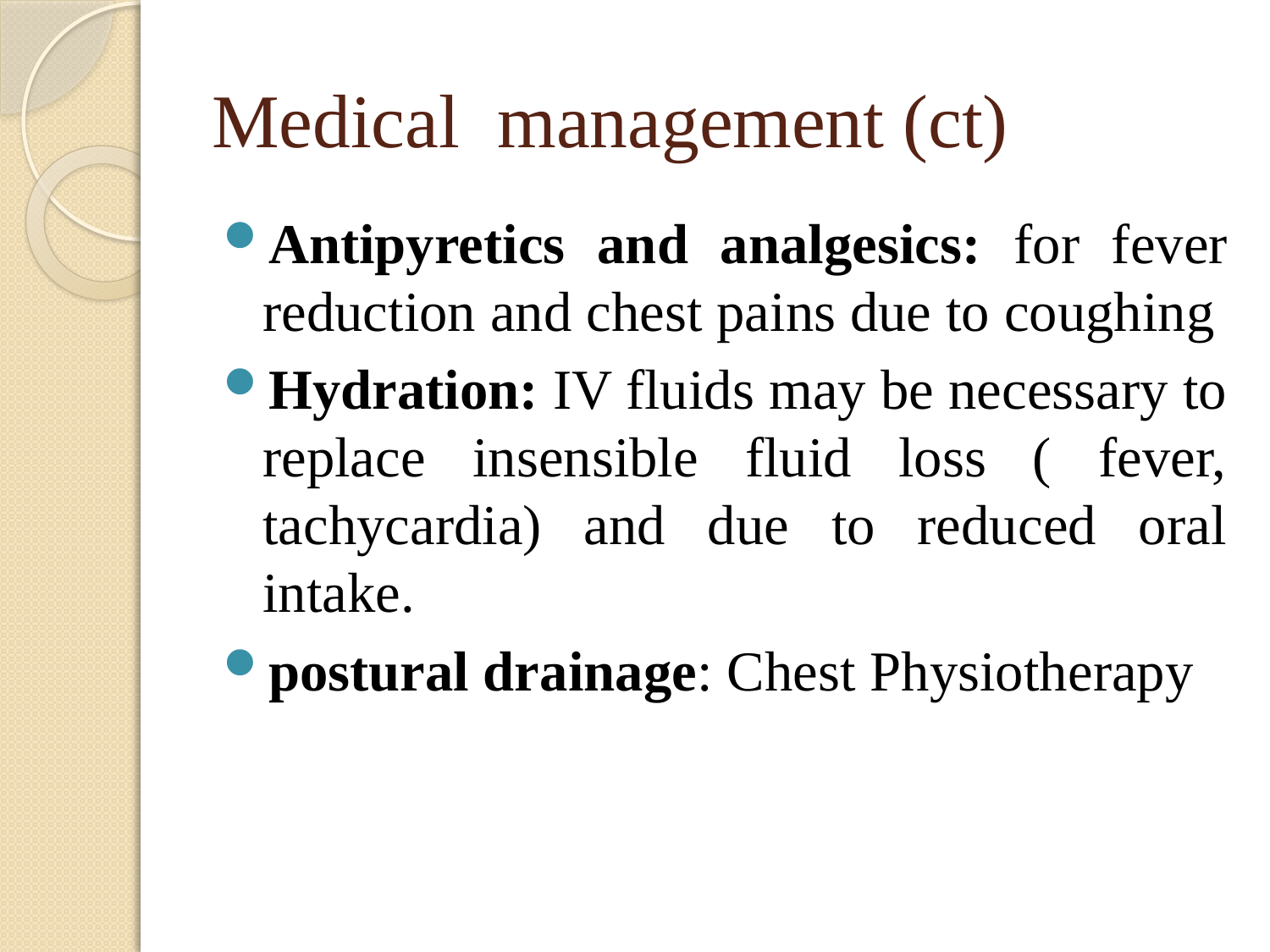

# Medical  management (ct)
Antipyretics and analgesics: for fever reduction and chest pains due to coughing
Hydration: IV fluids may be necessary to replace insensible fluid loss ( fever, tachycardia) and due to reduced oral intake.
postural drainage: Chest Physiotherapy